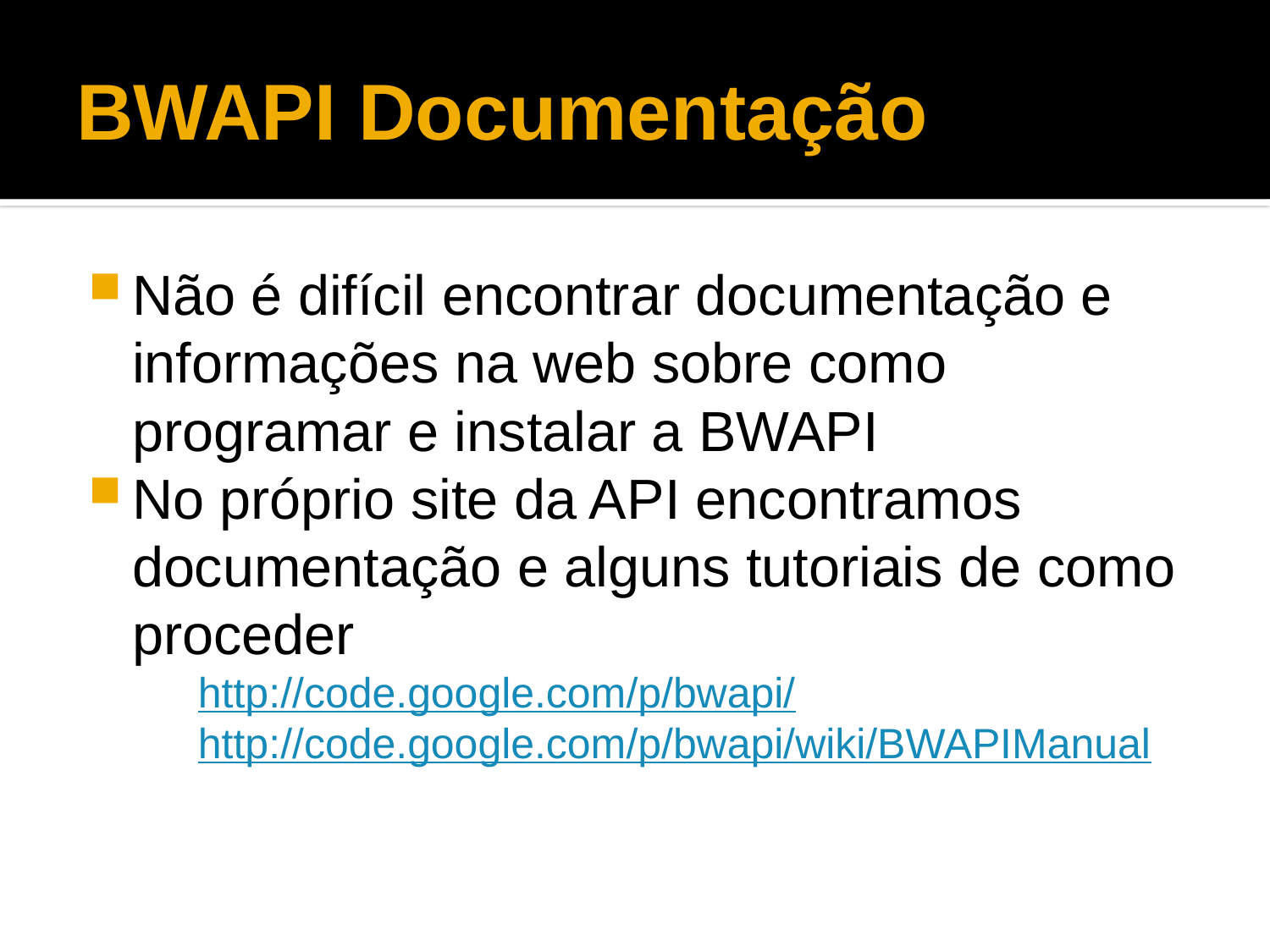

# BWAPI Documentação
Não é difícil encontrar documentação e informações na web sobre como programar e instalar a BWAPI
No próprio site da API encontramos documentação e alguns tutoriais de como proceder
	http://code.google.com/p/bwapi/
	http://code.google.com/p/bwapi/wiki/BWAPIManual